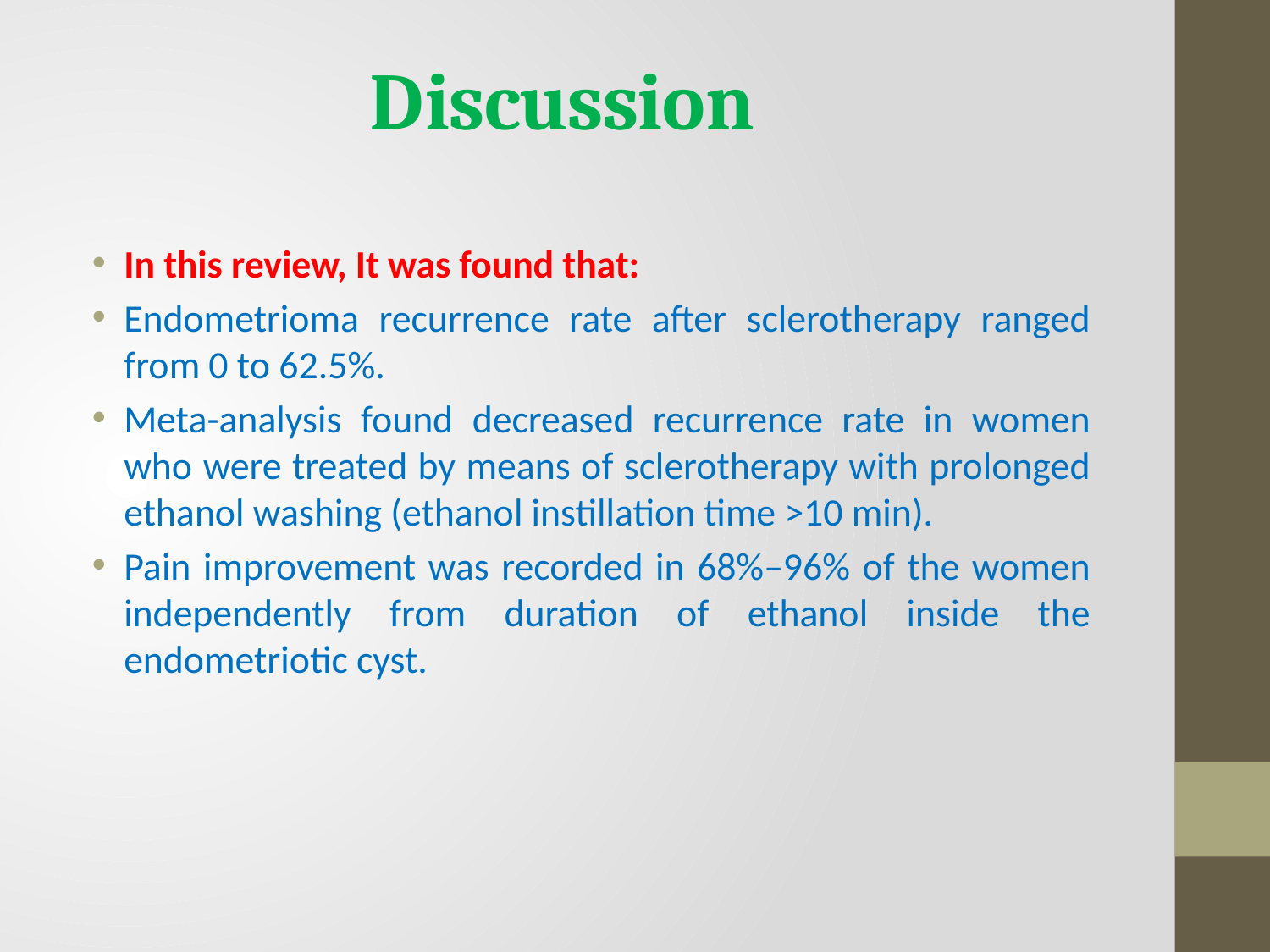

# Discussion
In this review, It was found that:
Endometrioma recurrence rate after sclerotherapy ranged from 0 to 62.5%.
Meta-analysis found decreased recurrence rate in women who were treated by means of sclerotherapy with prolonged ethanol washing (ethanol instillation time >10 min).
Pain improvement was recorded in 68%–96% of the women independently from duration of ethanol inside the endometriotic cyst.